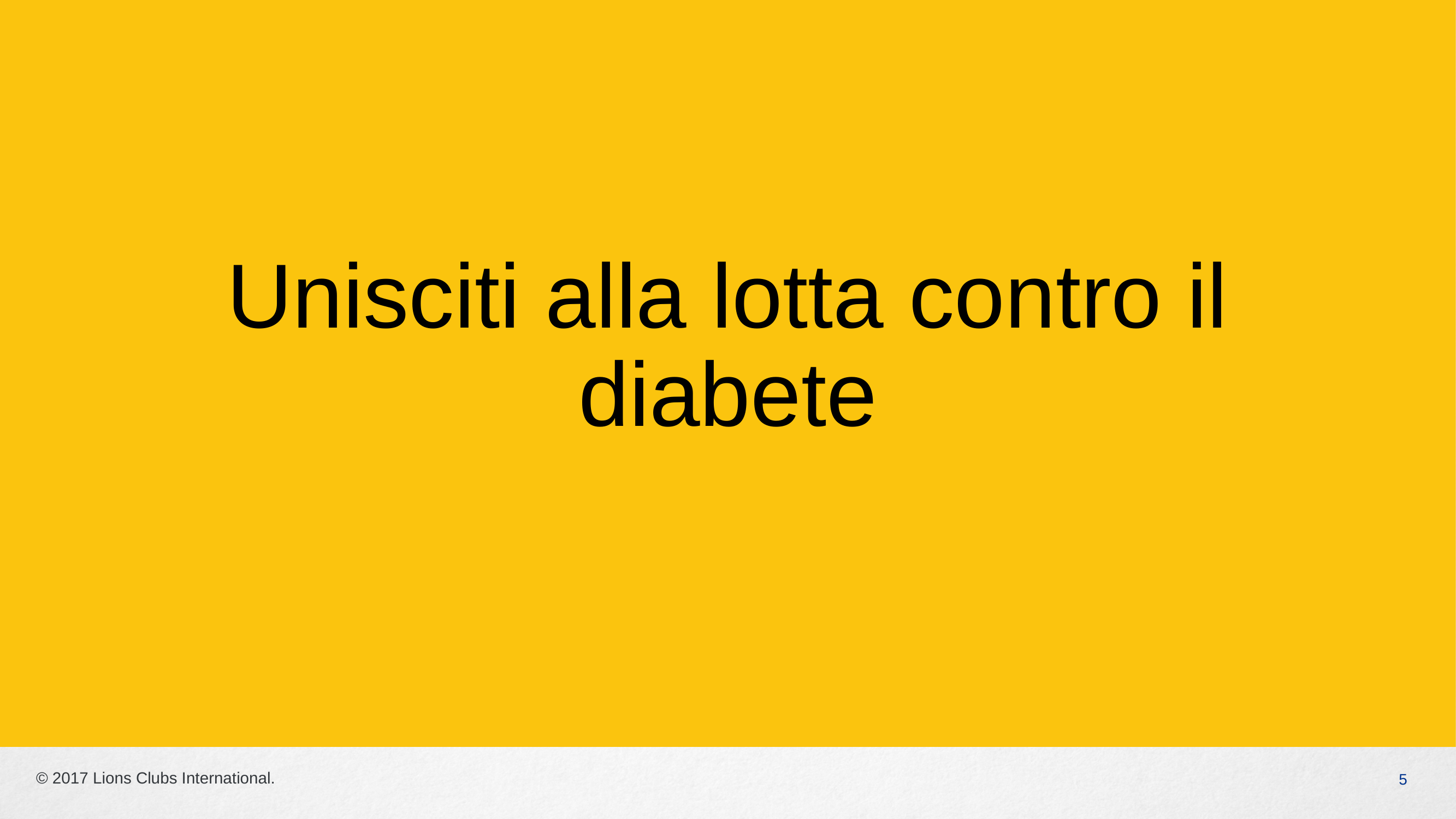

# Unisciti alla lotta contro il diabete